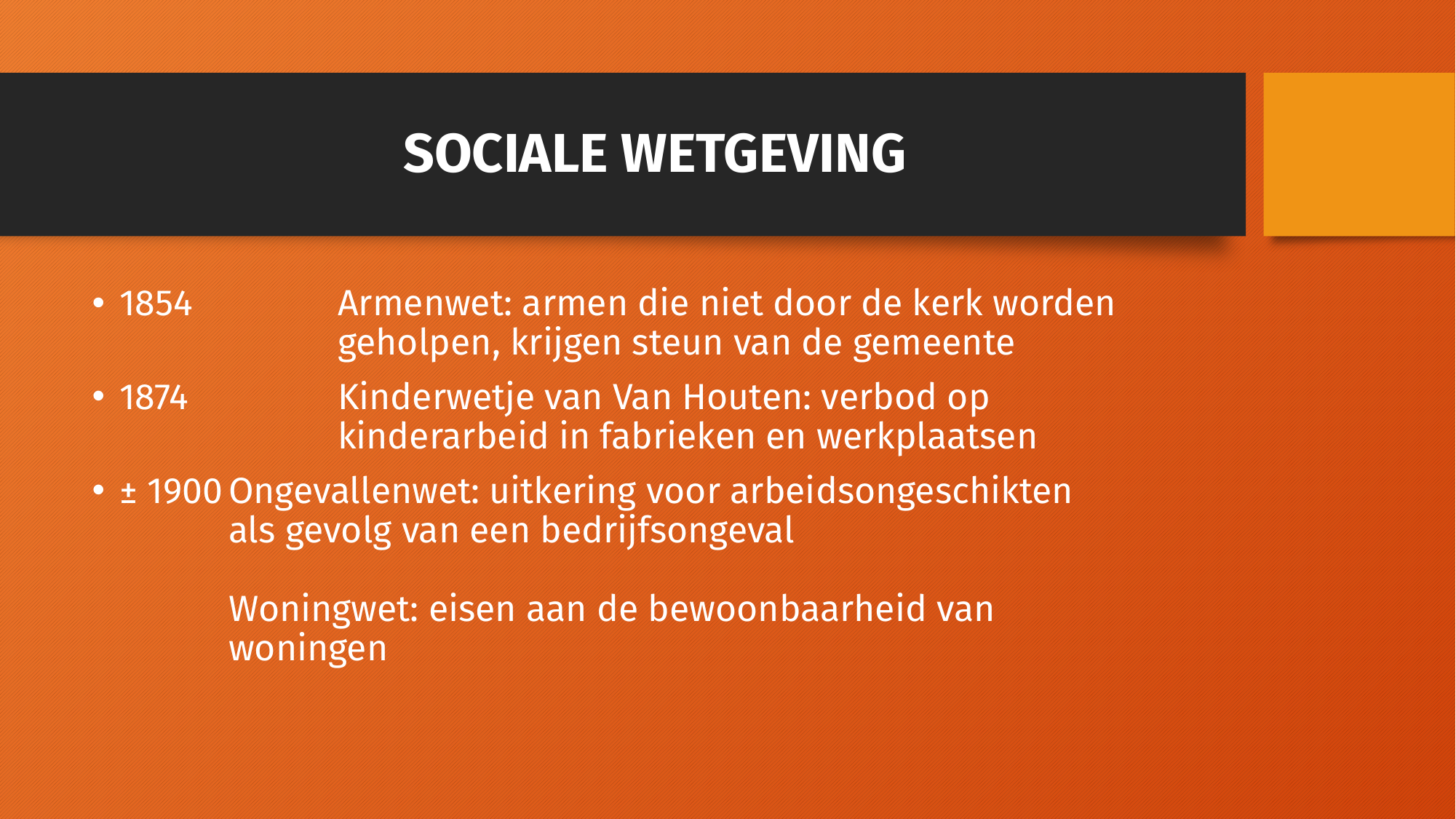

# SOCIALE WETGEVING
1854		Armenwet: armen die niet door de kerk worden 			geholpen, krijgen steun van de gemeente
1874		Kinderwetje van Van Houten: verbod op 				kinderarbeid in fabrieken en werkplaatsen
± 1900	Ongevallenwet: uitkering voor arbeidsongeschikten 			als gevolg van een bedrijfsongeval              														Woningwet: eisen aan de bewoonbaarheid van 			woningen